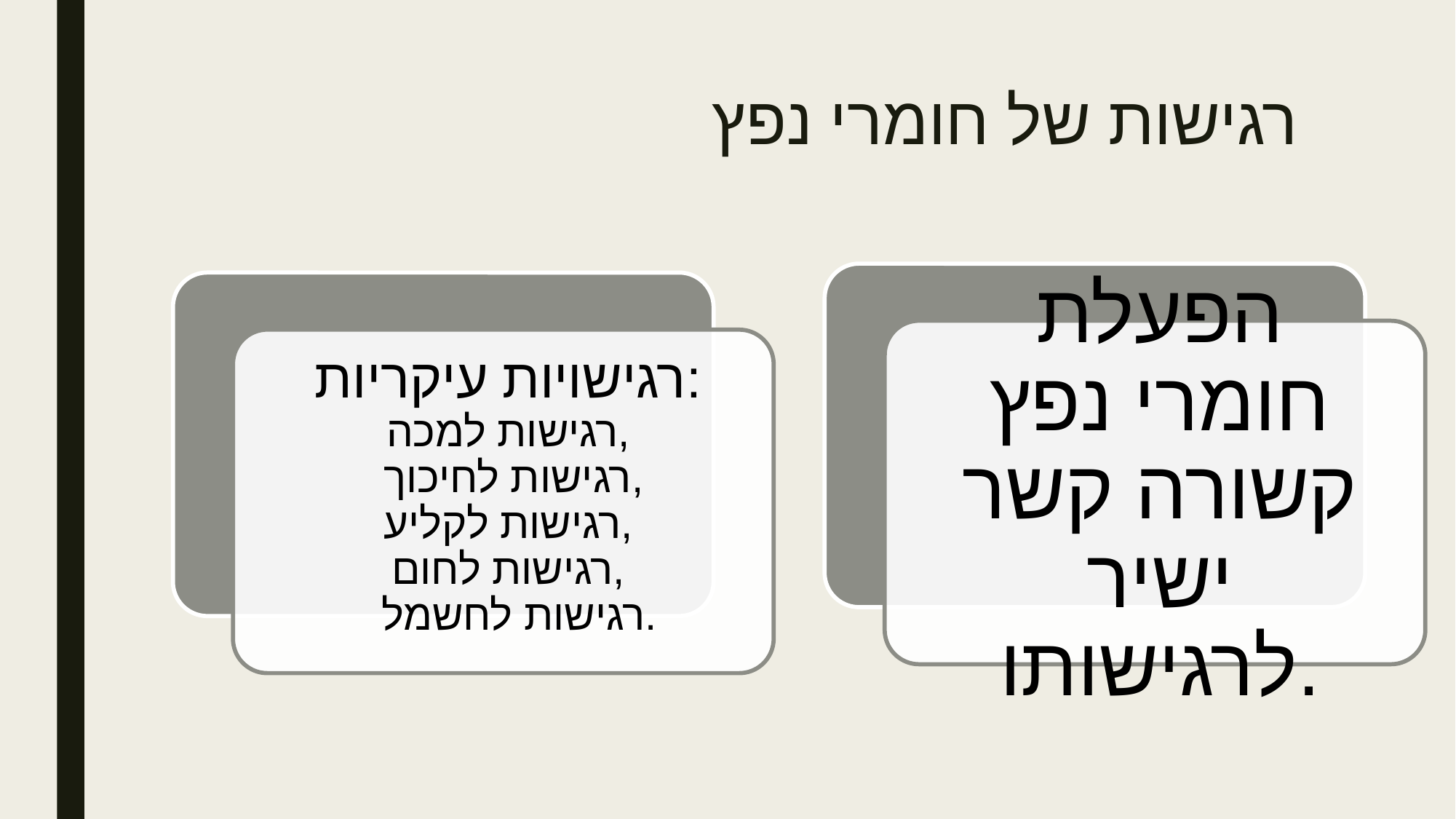

# רגישות של חומרי נפץ

רגישויות עיקריות:
רגישות למכה,
 רגישות לחיכוך,
רגישות לקליע,
רגישות לחום,
   רגישות לחשמל.

הפעלת חומרי נפץ קשורה קשר ישיר לרגישותו.